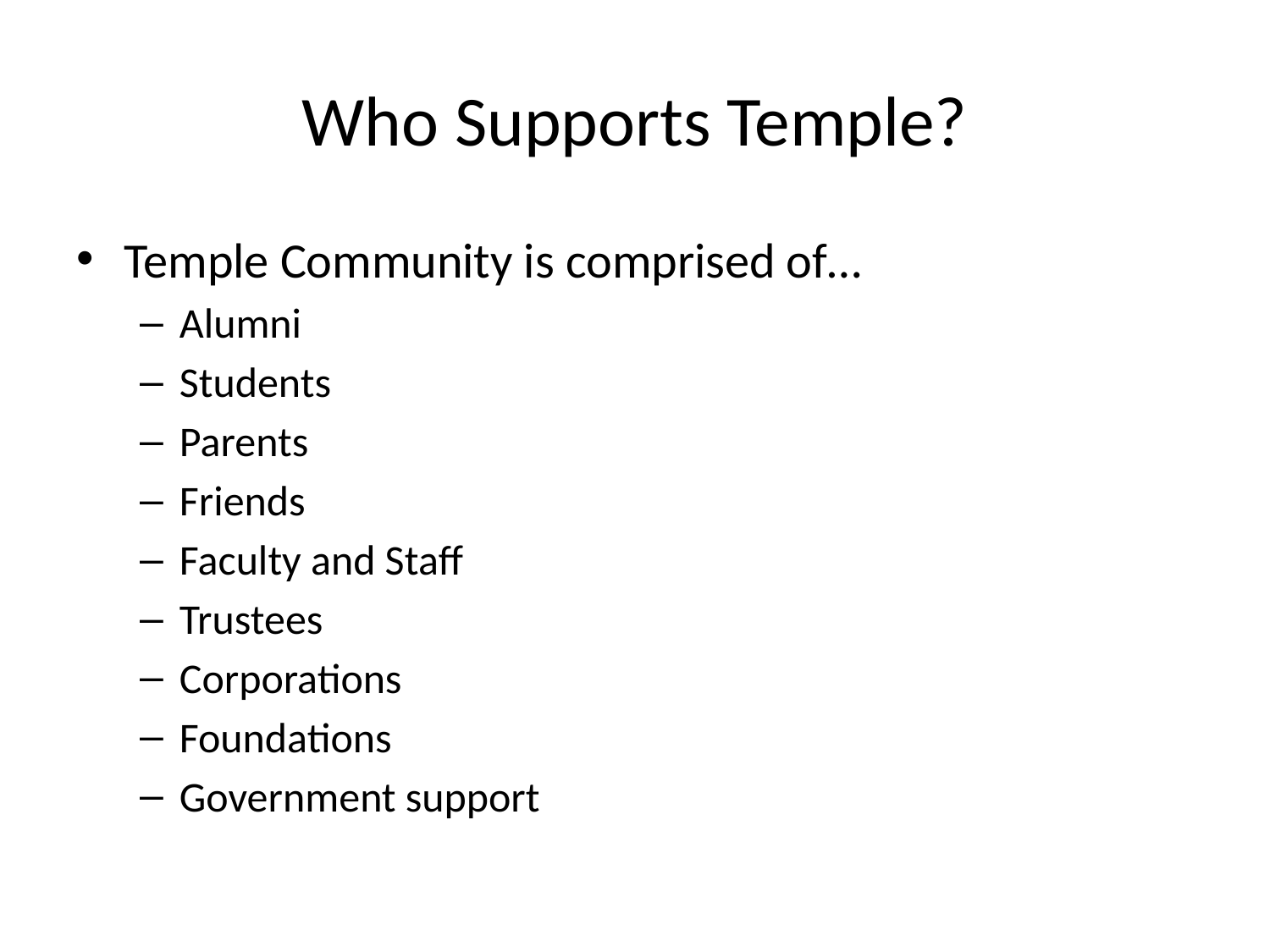

# Who Supports Temple?
Temple Community is comprised of…
Alumni
Students
Parents
Friends
Faculty and Staff
Trustees
Corporations
Foundations
Government support